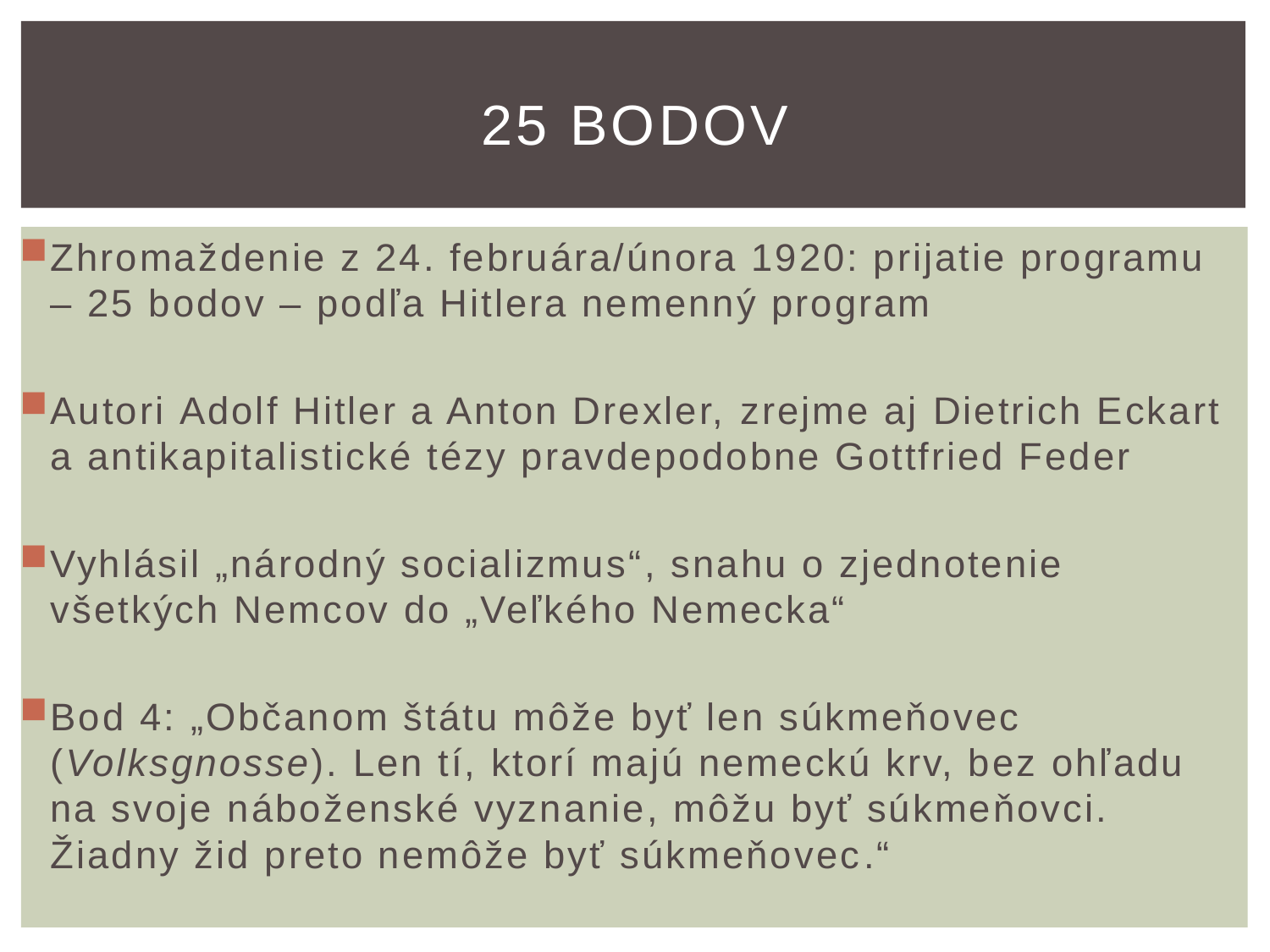

# 25 bodov
Zhromaždenie z 24. februára/února 1920: prijatie programu – 25 bodov – podľa Hitlera nemenný program

Autori Adolf Hitler a Anton Drexler, zrejme aj Dietrich Eckart a antikapitalistické tézy pravdepodobne Gottfried Feder

Vyhlásil „národný socializmus“, snahu o zjednotenie všetkých Nemcov do „Veľkého Nemecka“

Bod 4: „Občanom štátu môže byť len súkmeňovec (Volksgnosse). Len tí, ktorí majú nemeckú krv, bez ohľadu na svoje náboženské vyznanie, môžu byť súkmeňovci. Žiadny žid preto nemôže byť súkmeňovec.“